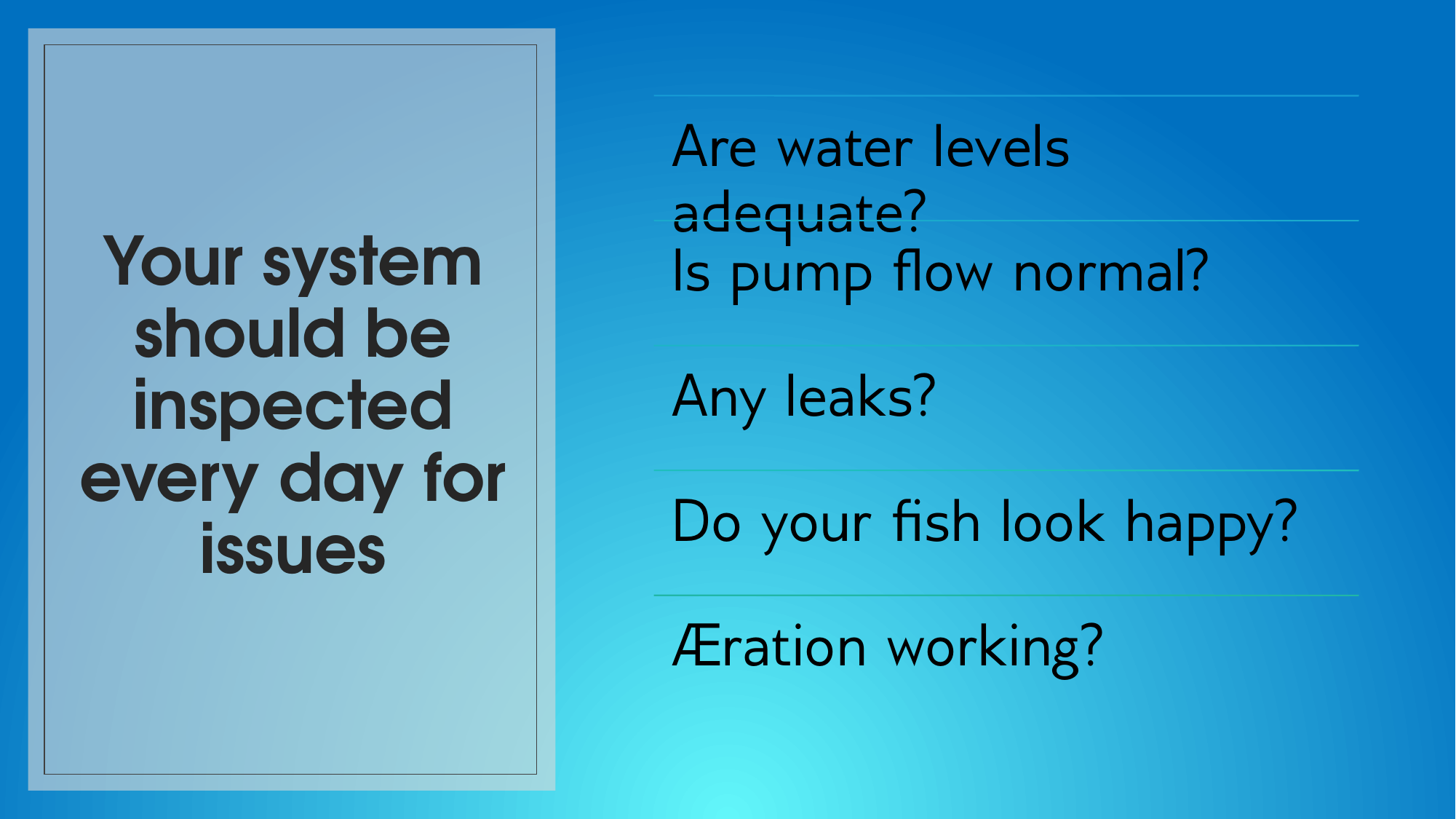

# Your system should be inspected every day for issues
Are water levels adequate?
Is pump flow normal?
Any leaks?
Do your fish look happy?
Aeration working?